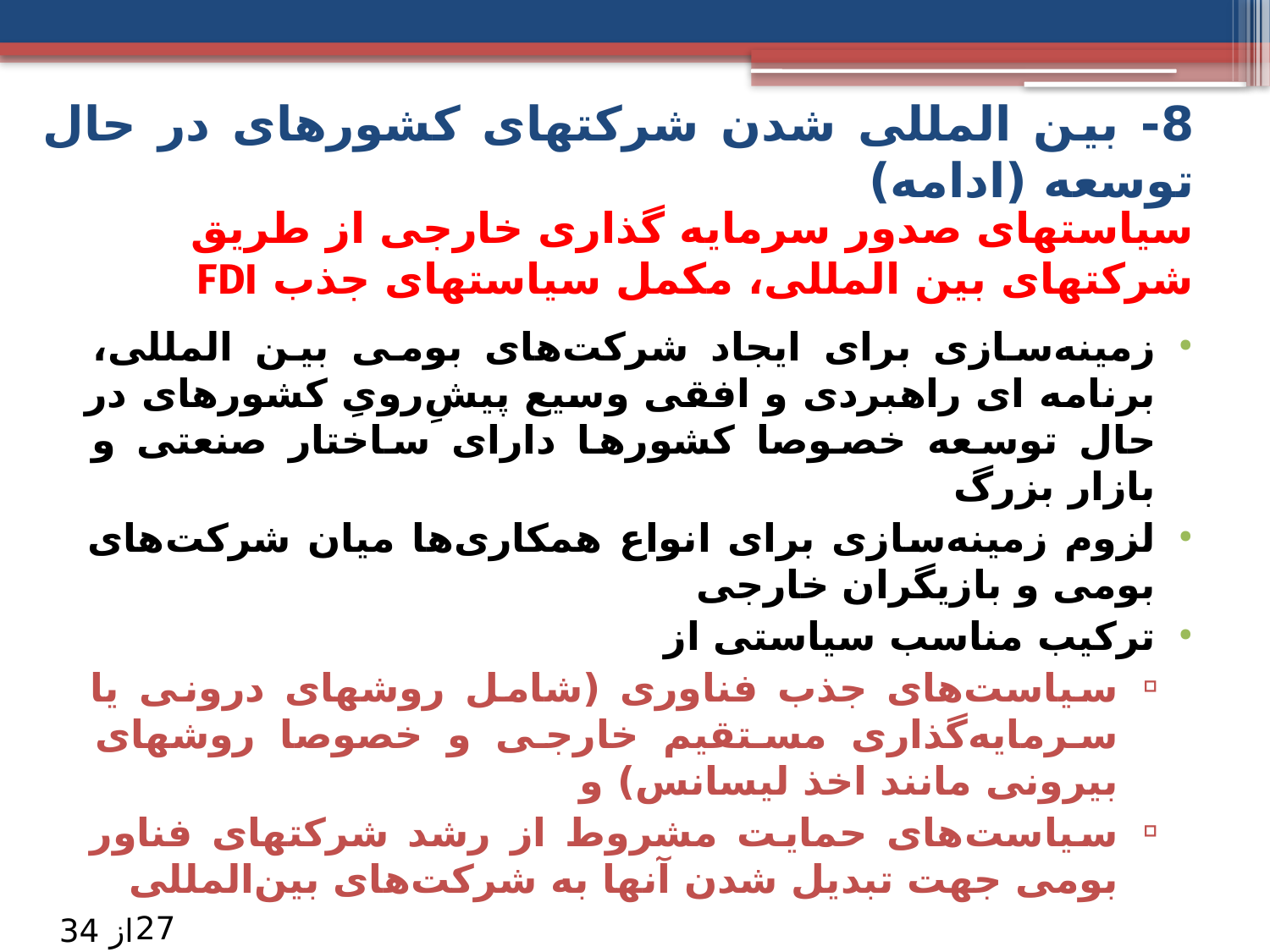

8- بین المللی شدن شرکتهای کشورهای در حال توسعه (ادامه)
# سیاستهای صدور سرمایه گذاری خارجی از طریق شرکتهای بین المللی، مکمل سیاستهای جذب FDI
زمینه‌سازی برای ایجاد شرکت‌های بومی بین المللی، برنامه ای راهبردی‌ و افقی وسیع پیشِ‌رویِ کشورهای در حال توسعه خصوصا کشورها دارای ساختار صنعتی و بازار بزرگ
لزوم زمینه‌سازی برای انواع همکاری‌ها میان شرکت‌های بومی و بازیگران خارجی
ترکیب مناسب سیاستی از
سیاست‌های جذب فناوری (شامل روشهای درونی یا سرمایه‌گذاری مستقیم خارجی و خصوصا روشهای بیرونی مانند اخذ لیسانس) و
سیاست‌های حمایت مشروط از رشد شرکتهای فناور بومی جهت تبدیل شدن آنها به شرکت‌های بین‌المللی

27
از 34